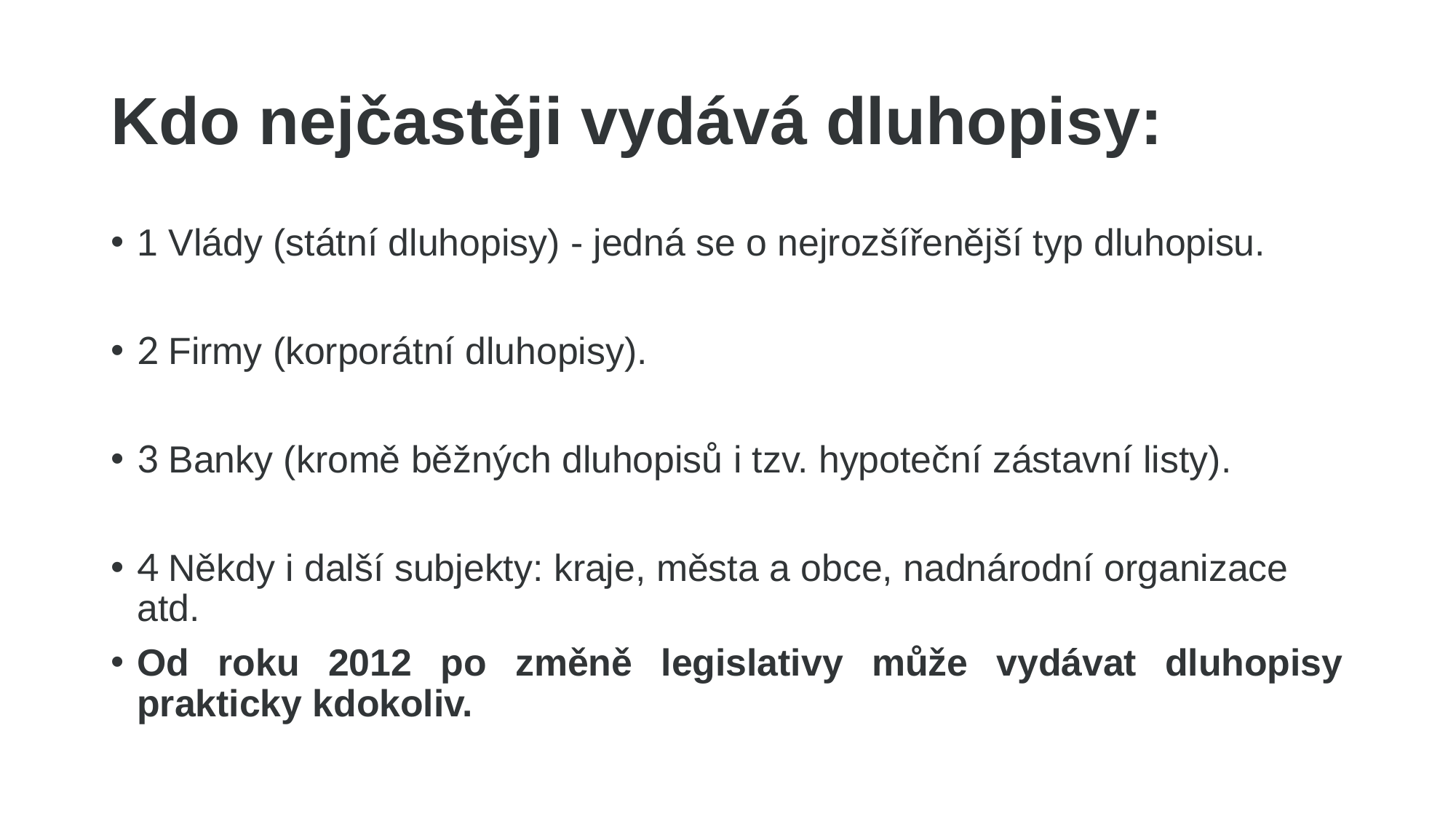

# Kdo nejčastěji vydává dluhopisy:
1 Vlády (státní dluhopisy) - jedná se o nejrozšířenější typ dluhopisu.
2
2 Firmy (korporátní dluhopisy).
3
3 Banky (kromě běžných dluhopisů i tzv. hypoteční zástavní listy).
4
4 Někdy i další subjekty: kraje, města a obce, nadnárodní organizace atd.
Od roku 2012 po změně legislativy může vydávat dluhopisy prakticky kdokoliv.